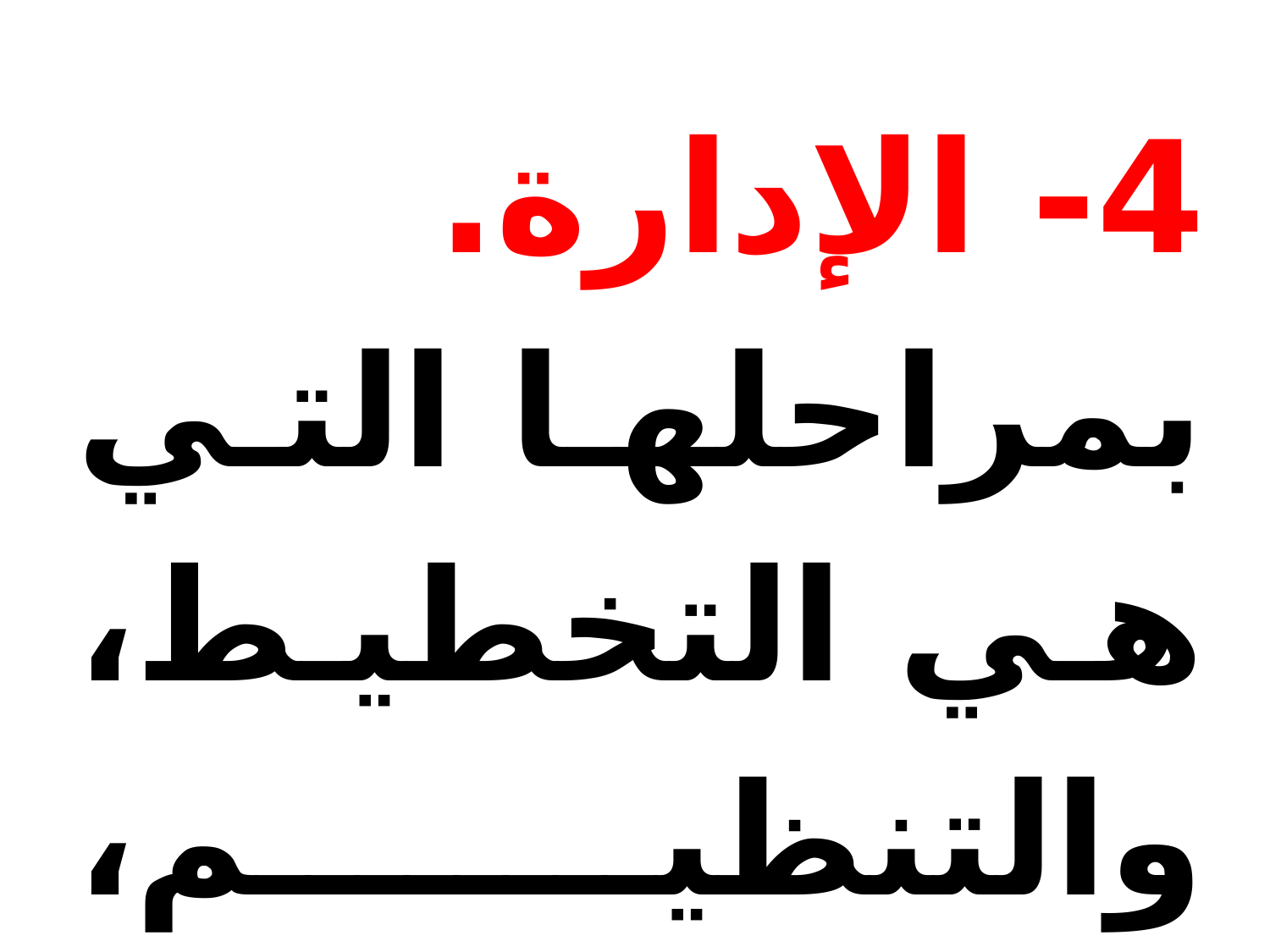

4- الإدارة.
بمراحلها التي هي التخطيط، والتنظيم، والتوجيه، والرقابة.